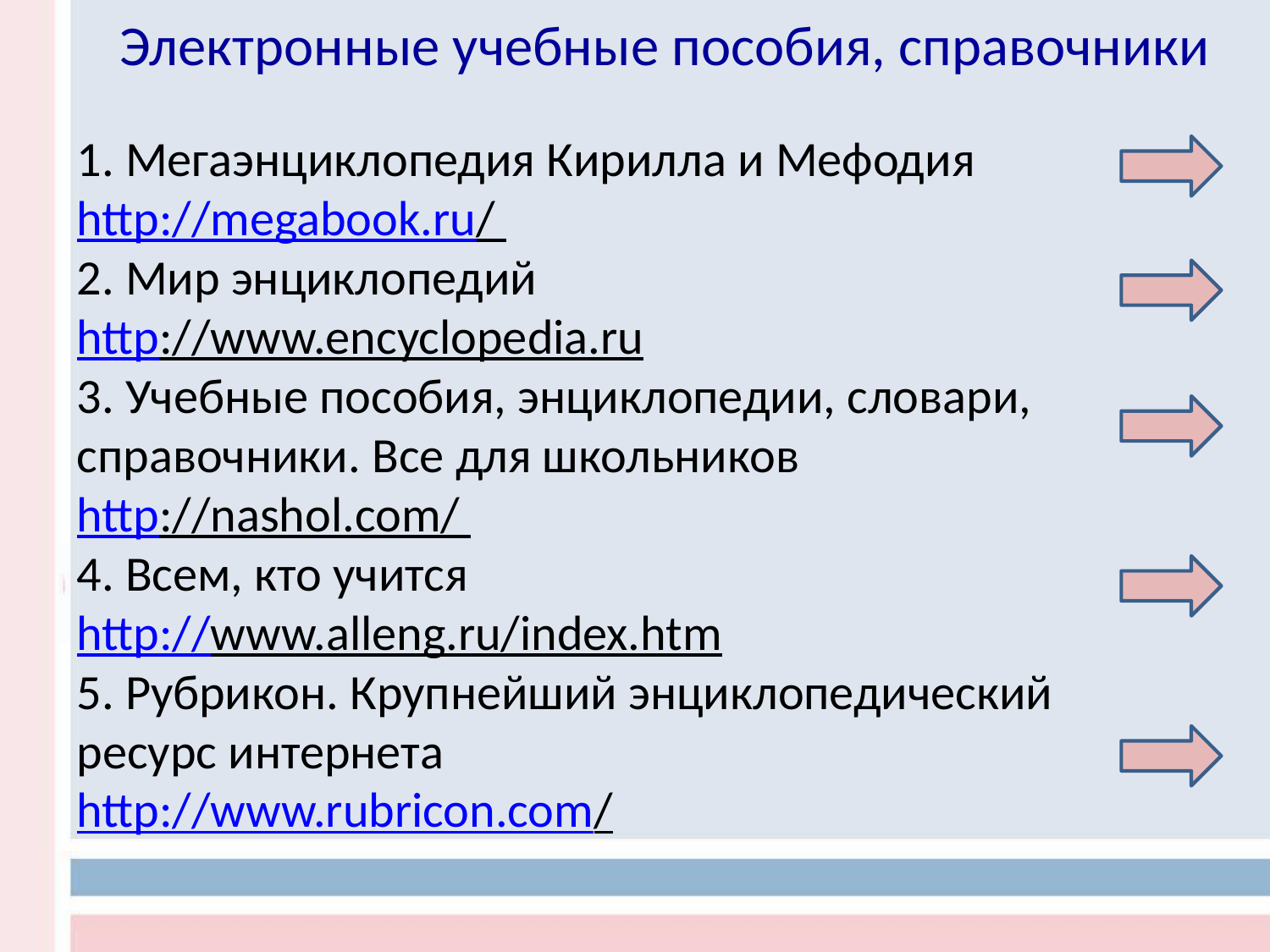

Электронные учебные пособия, справочники
1. Мегаэнциклопедия Кирилла и Мефодия http://megabook.ru/
2. Мир энциклопедий
http://www.encyclopedia.ru
3. Учебные пособия, энциклопедии, словари, справочники. Все для школьников
http://nashol.com/
4. Всем, кто учится
http://www.alleng.ru/index.htm
5. Рубрикон. Крупнейший энциклопедический
ресурс интернета
http://www.rubricon.com/